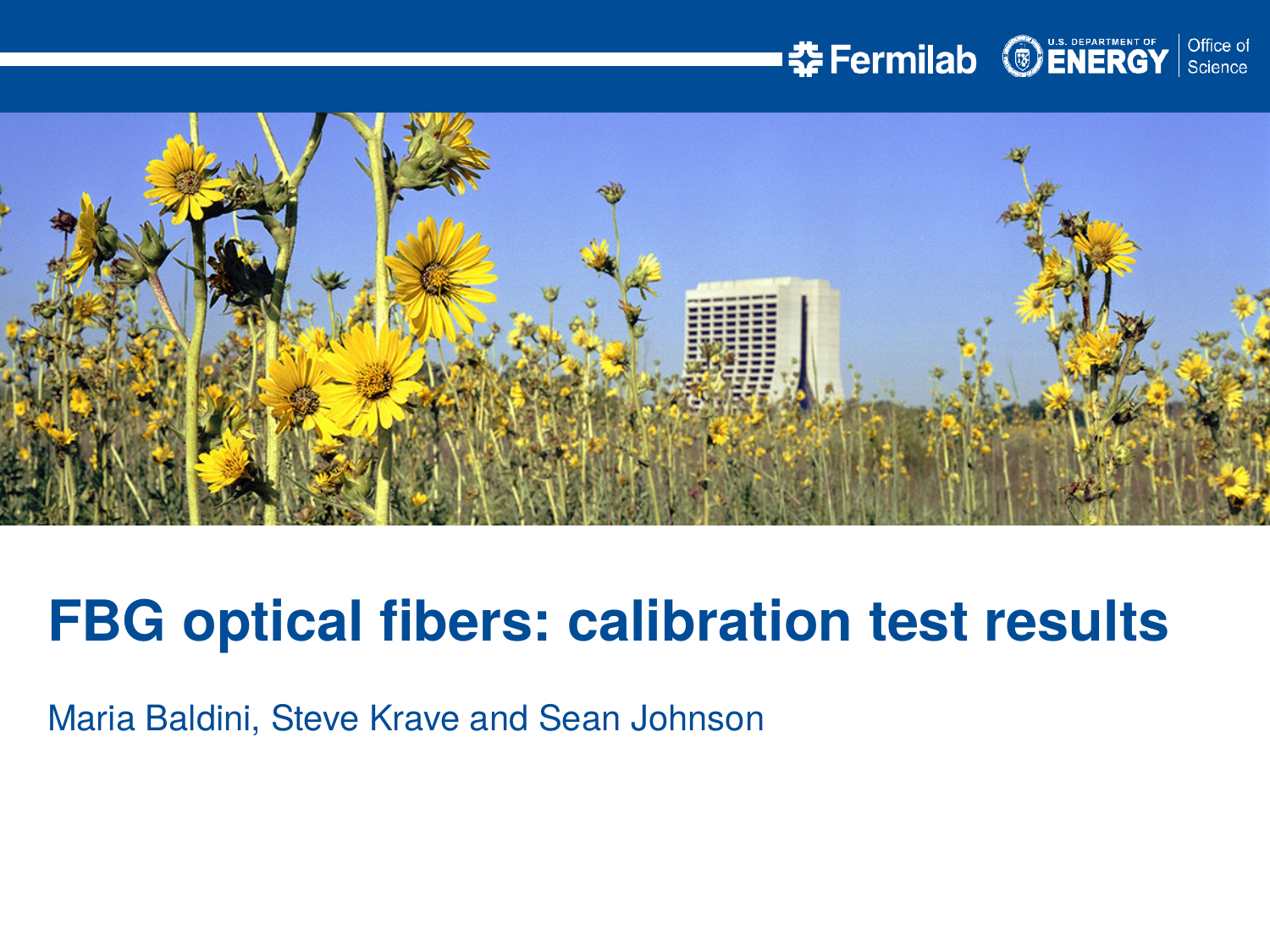

FBG optical fibers: calibration test results
Maria Baldini, Steve Krave and Sean Johnson